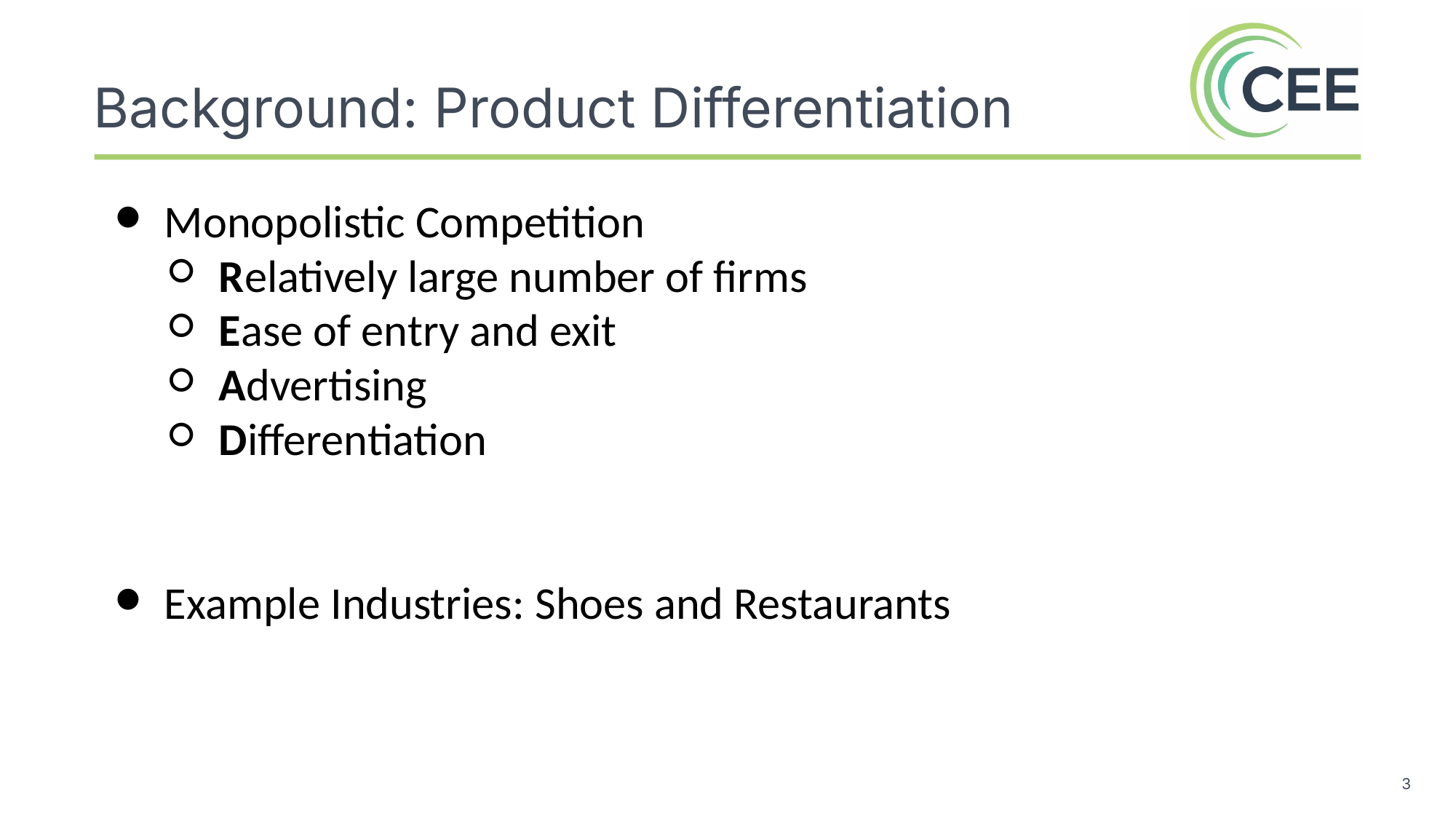

Background: Product Differentiation
Monopolistic Competition
Relatively large number of firms
Ease of entry and exit
Advertising
Differentiation

Example Industries: Shoes and Restaurants
3